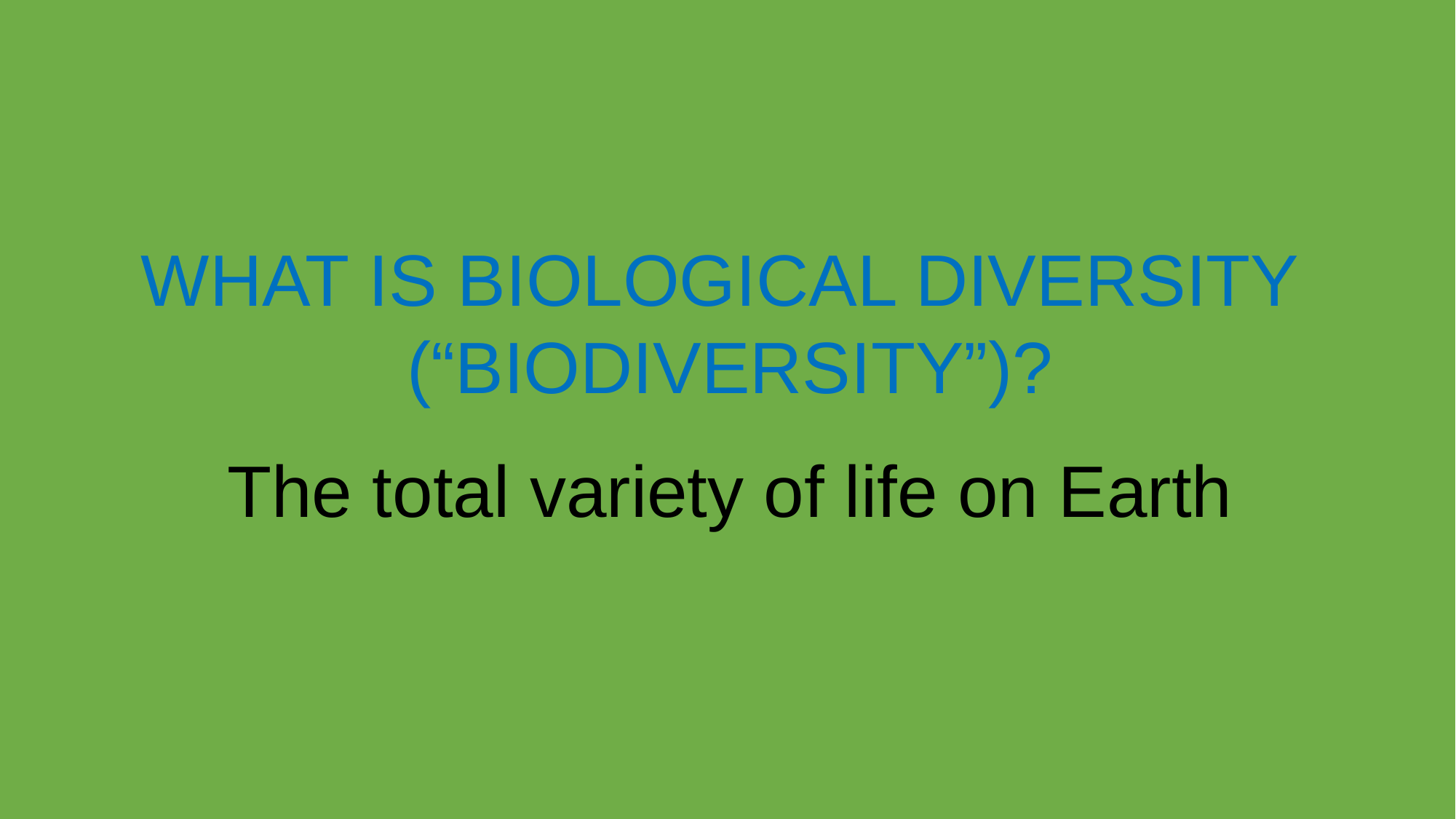

WHAT IS BIOLOGICAL DIVERSITY  (“BIODIVERSITY”)?
The total variety of life on Earth